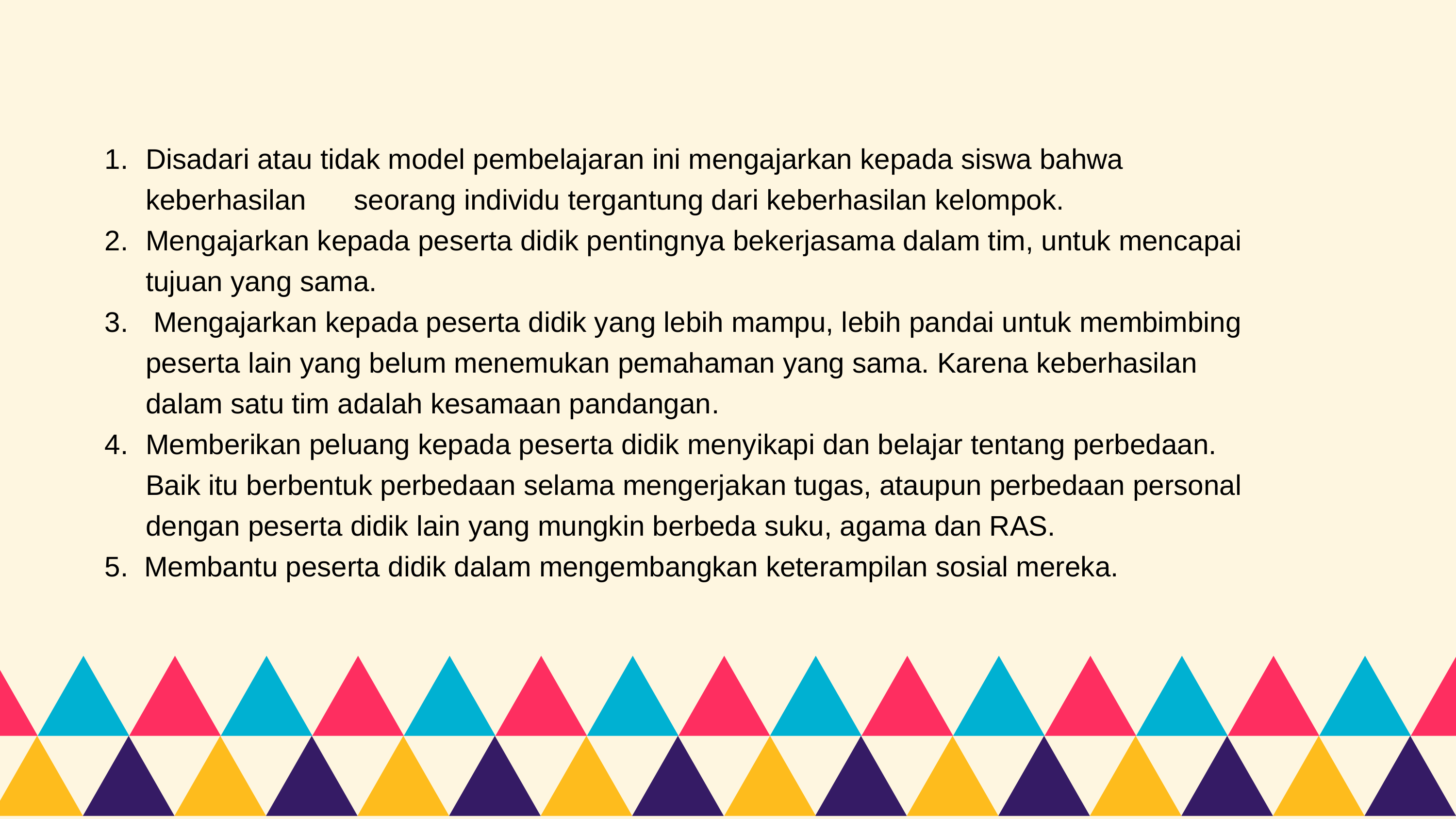

Disadari atau tidak model pembelajaran ini mengajarkan kepada siswa bahwa keberhasilan      seorang individu tergantung dari keberhasilan kelompok.
Mengajarkan kepada peserta didik pentingnya bekerjasama dalam tim, untuk mencapai tujuan yang sama.
 Mengajarkan kepada peserta didik yang lebih mampu, lebih pandai untuk membimbing peserta lain yang belum menemukan pemahaman yang sama. Karena keberhasilan dalam satu tim adalah kesamaan pandangan.
Memberikan peluang kepada peserta didik menyikapi dan belajar tentang perbedaan. Baik itu berbentuk perbedaan selama mengerjakan tugas, ataupun perbedaan personal dengan peserta didik lain yang mungkin berbeda suku, agama dan RAS.
5.  Membantu peserta didik dalam mengembangkan keterampilan sosial mereka.